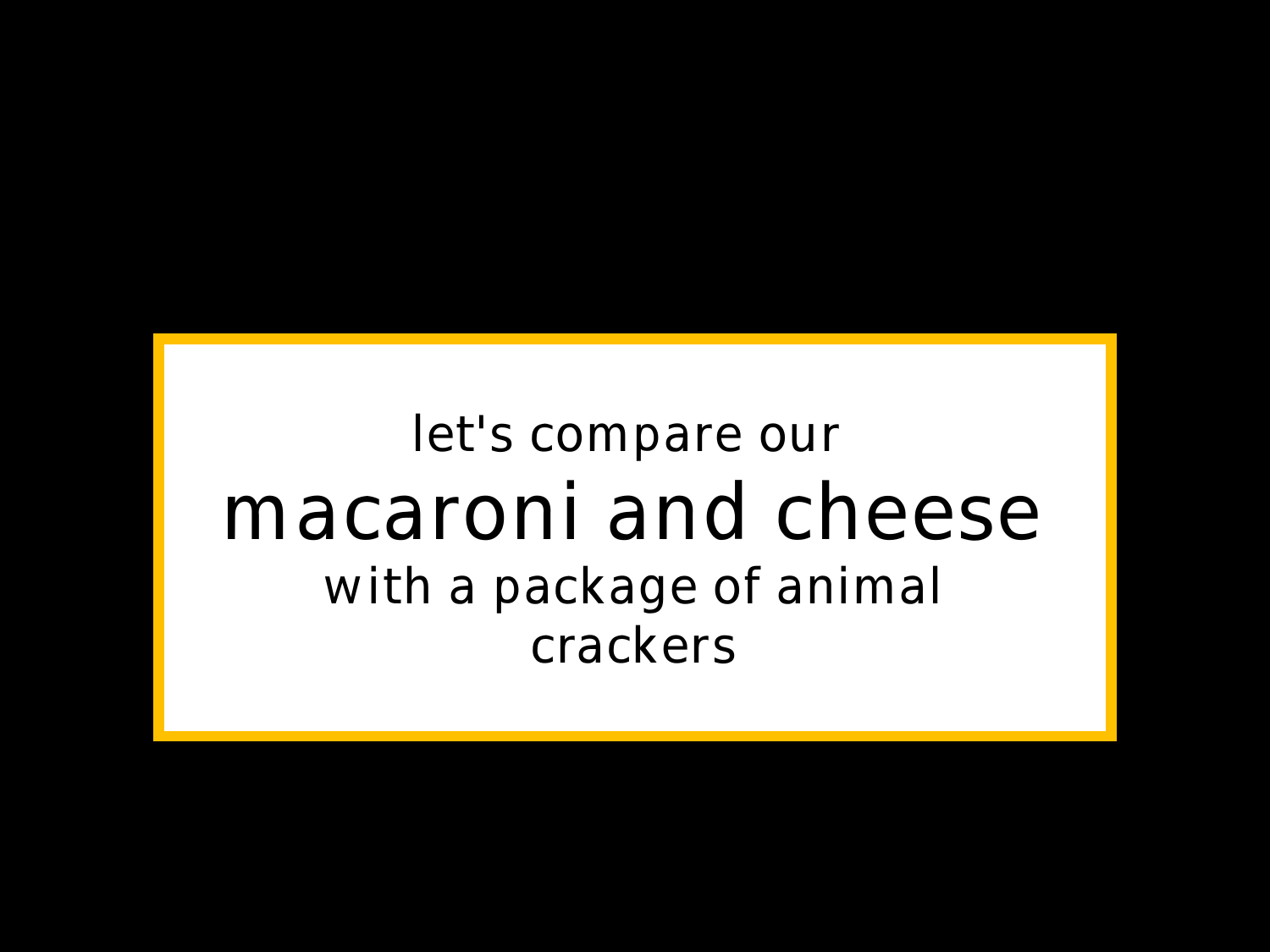

let's compare our
macaroni and cheese
with a package of animal crackers